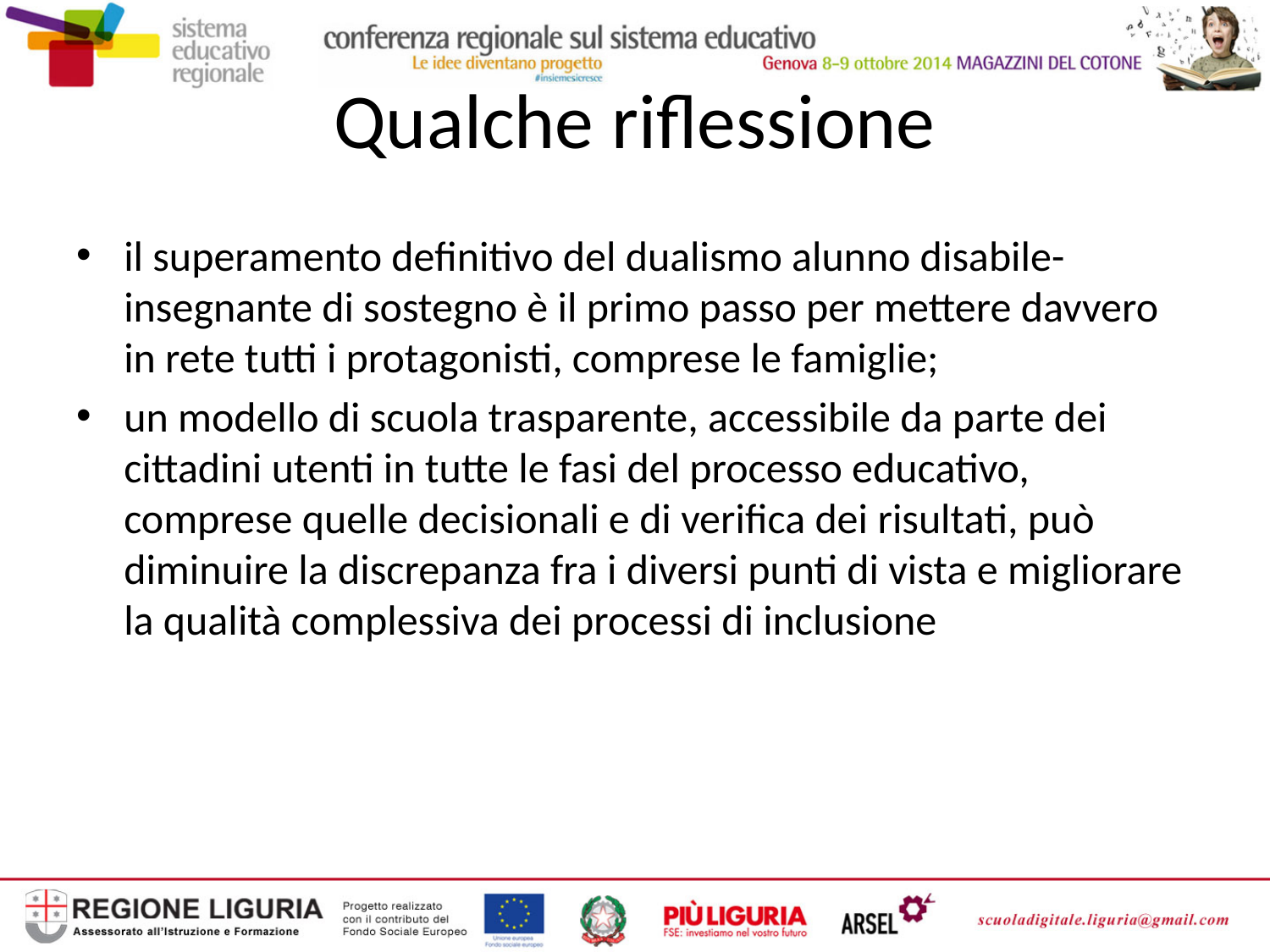

# Qualche riflessione
il superamento definitivo del dualismo alunno disabile-insegnante di sostegno è il primo passo per mettere davvero in rete tutti i protagonisti, comprese le famiglie;
un modello di scuola trasparente, accessibile da parte dei cittadini utenti in tutte le fasi del processo educativo, comprese quelle decisionali e di verifica dei risultati, può diminuire la discrepanza fra i diversi punti di vista e migliorare la qualità complessiva dei processi di inclusione